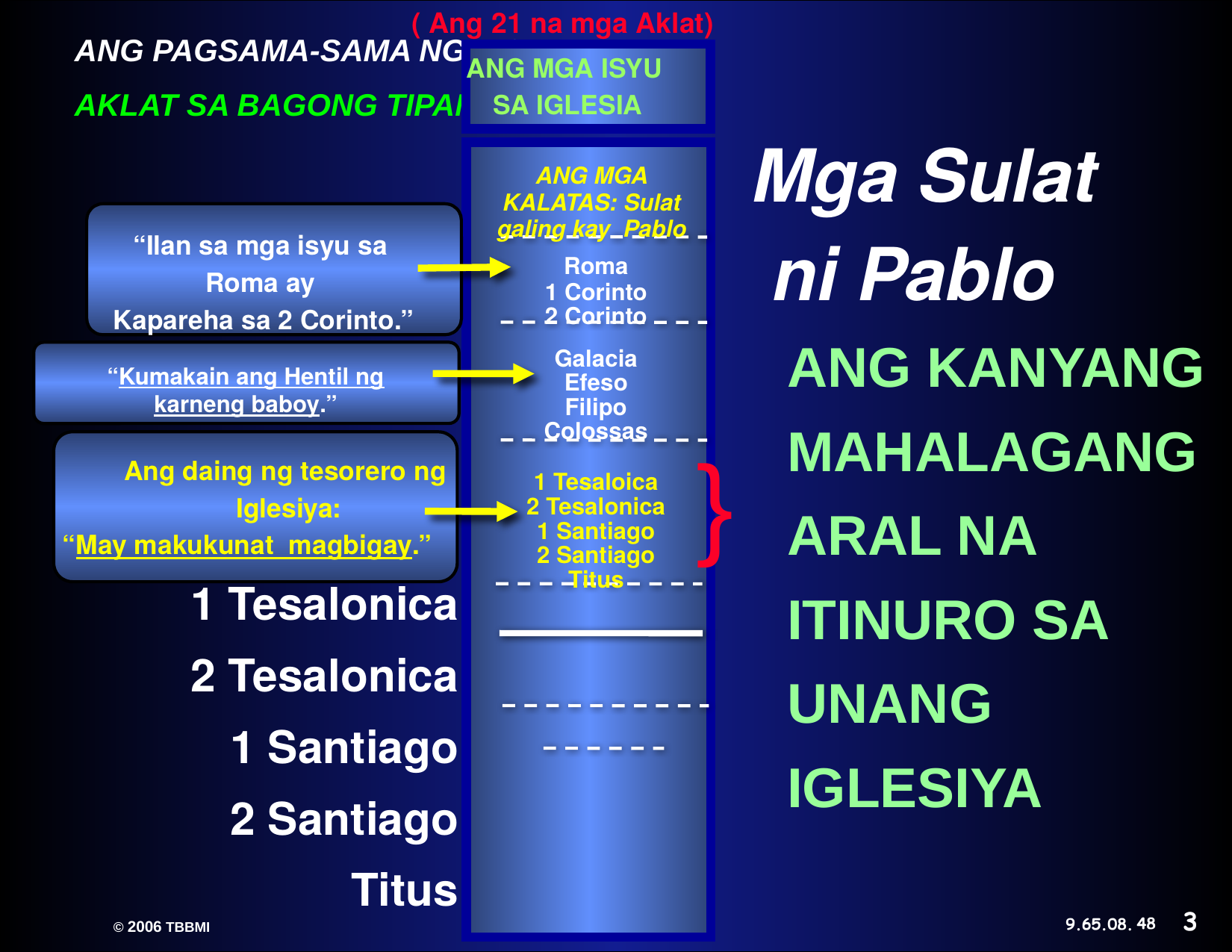

( Ang 21 na mga Aklat)‏

ANG MGA ISYU
SA IGLESIA

ANG MGA KALATAS: Sulat galing kay  Pablo

Mga Sulat
 ni Pablo

“Ilan sa mga isyu sa
Roma ay
Kapareha sa 2 Corinto.”

Roma
1 Corinto
2 Corinto

Galacia
Efeso
Filipo
Colossas

“Kumakain ang Hentil ng karneng baboy.”

ANG KANYANG MAHALAGANG ARAL NA ITINURO SA UNANG IGLESIYA

1 Tesaloica
2 Tesalonica
1 Santiago
2 Santiago
Titus

Ang daing ng tesorero ng
Iglesiya:
“May makukunat  magbigay.”

}
1 Tesalonica
2 Tesalonica
1 Santiago
2 Santiago
Titus

Letters from
The Others

3

48